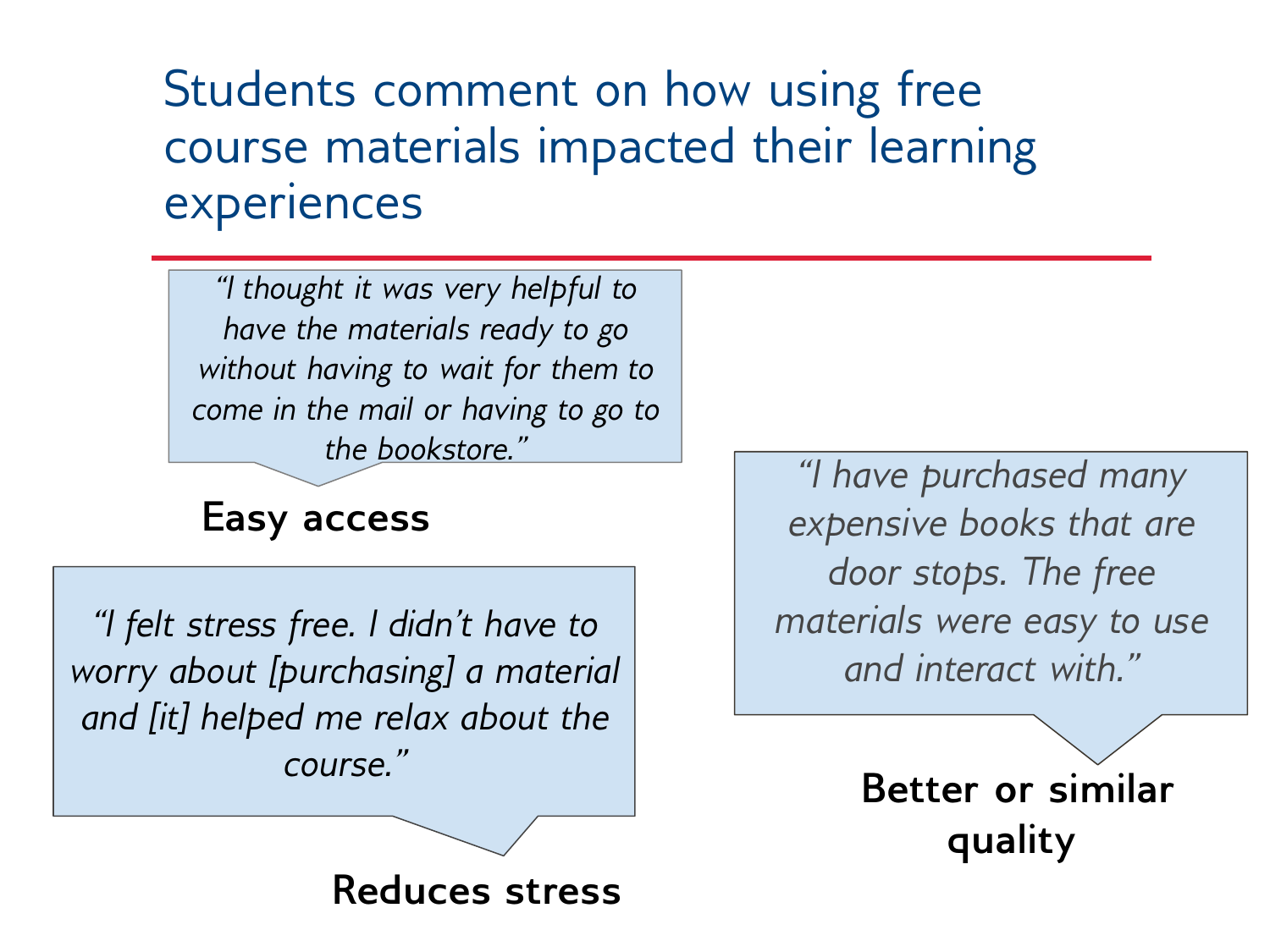

# Students comment on how using free course materials impacted their learning experiences
“I thought it was very helpful to have the materials ready to go without having to wait for them to come in the mail or having to go to the bookstore.”
“I have purchased many expensive books that are door stops. The free materials were easy to use and interact with.”

Easy access
“I felt stress free. I didn’t have to worry about [purchasing] a material and [it] helped me relax about the course.”
Better or similar quality
Reduces stress